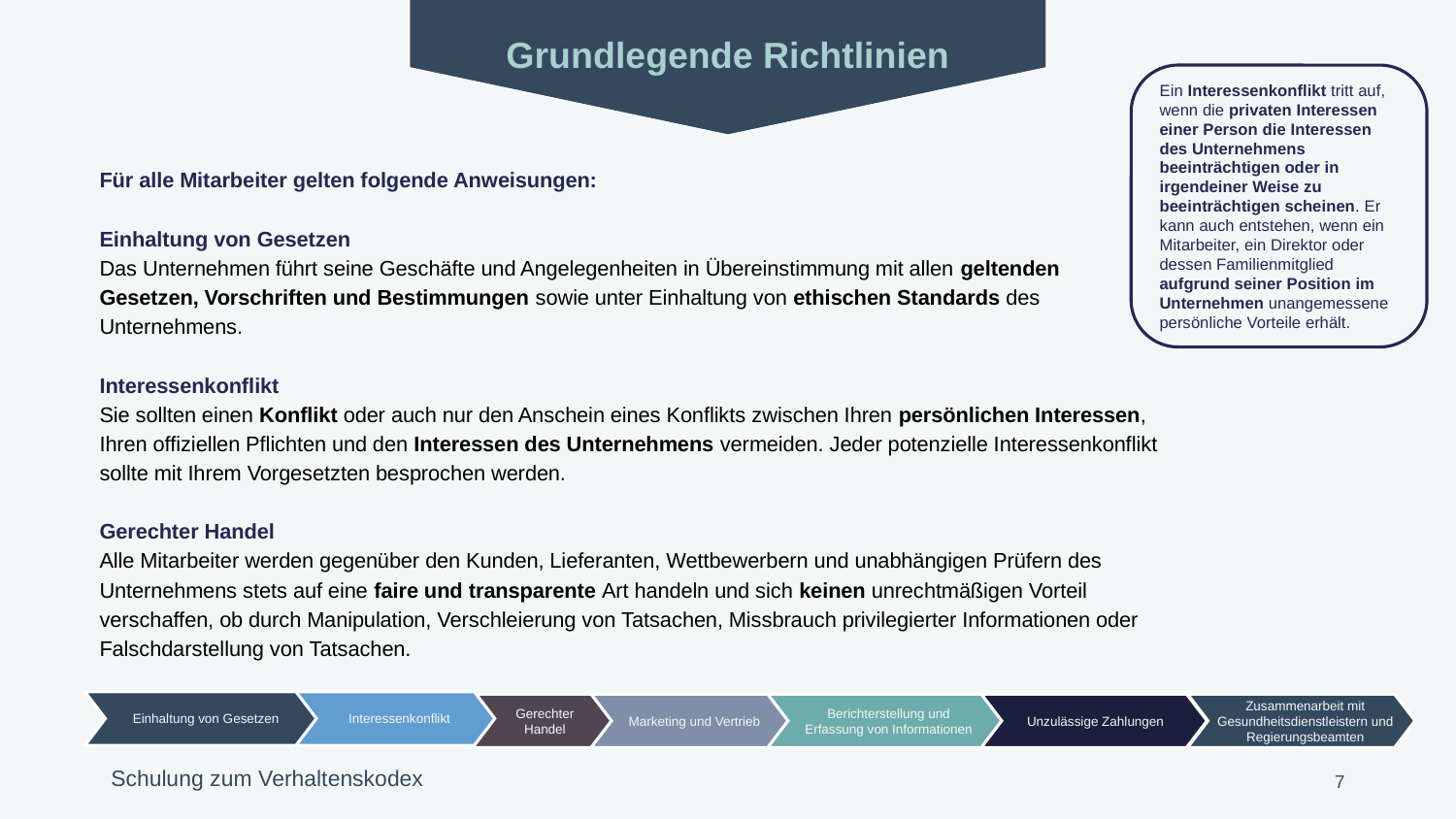

Grundlegende Richtlinien
Ein Interessenkonflikt tritt auf, wenn die privaten Interessen einer Person die Interessen des Unternehmens beeinträchtigen oder in irgendeiner Weise zu beeinträchtigen scheinen. Er kann auch entstehen, wenn ein Mitarbeiter, ein Direktor oder dessen Familienmitglied aufgrund seiner Position im Unternehmen unangemessene persönliche Vorteile erhält.
Für alle Mitarbeiter gelten folgende Anweisungen:

Einhaltung von Gesetzen
Das Unternehmen führt seine Geschäfte und Angelegenheiten in Übereinstimmung mit allen geltenden Gesetzen, Vorschriften und Bestimmungen sowie unter Einhaltung von ethischen Standards des Unternehmens.

Interessenkonflikt
Sie sollten einen Konflikt oder auch nur den Anschein eines Konflikts zwischen Ihren persönlichen Interessen, Ihren offiziellen Pflichten und den Interessen des Unternehmens vermeiden. Jeder potenzielle Interessenkonflikt sollte mit Ihrem Vorgesetzten besprochen werden.

Gerechter Handel
Alle Mitarbeiter werden gegenüber den Kunden, Lieferanten, Wettbewerbern und unabhängigen Prüfern des Unternehmens stets auf eine faire und transparente Art handeln und sich keinen unrechtmäßigen Vorteil verschaffen, ob durch Manipulation, Verschleierung von Tatsachen, Missbrauch privilegierter Informationen oder Falschdarstellung von Tatsachen.
Einhaltung von Gesetzen
Interessenkonflikt
Marketing und Vertrieb
Berichterstellung und Erfassung von Informationen
Unzulässige Zahlungen
Zusammenarbeit mit Gesundheitsdienstleistern und Regierungsbeamten
Gerechter Handel
7